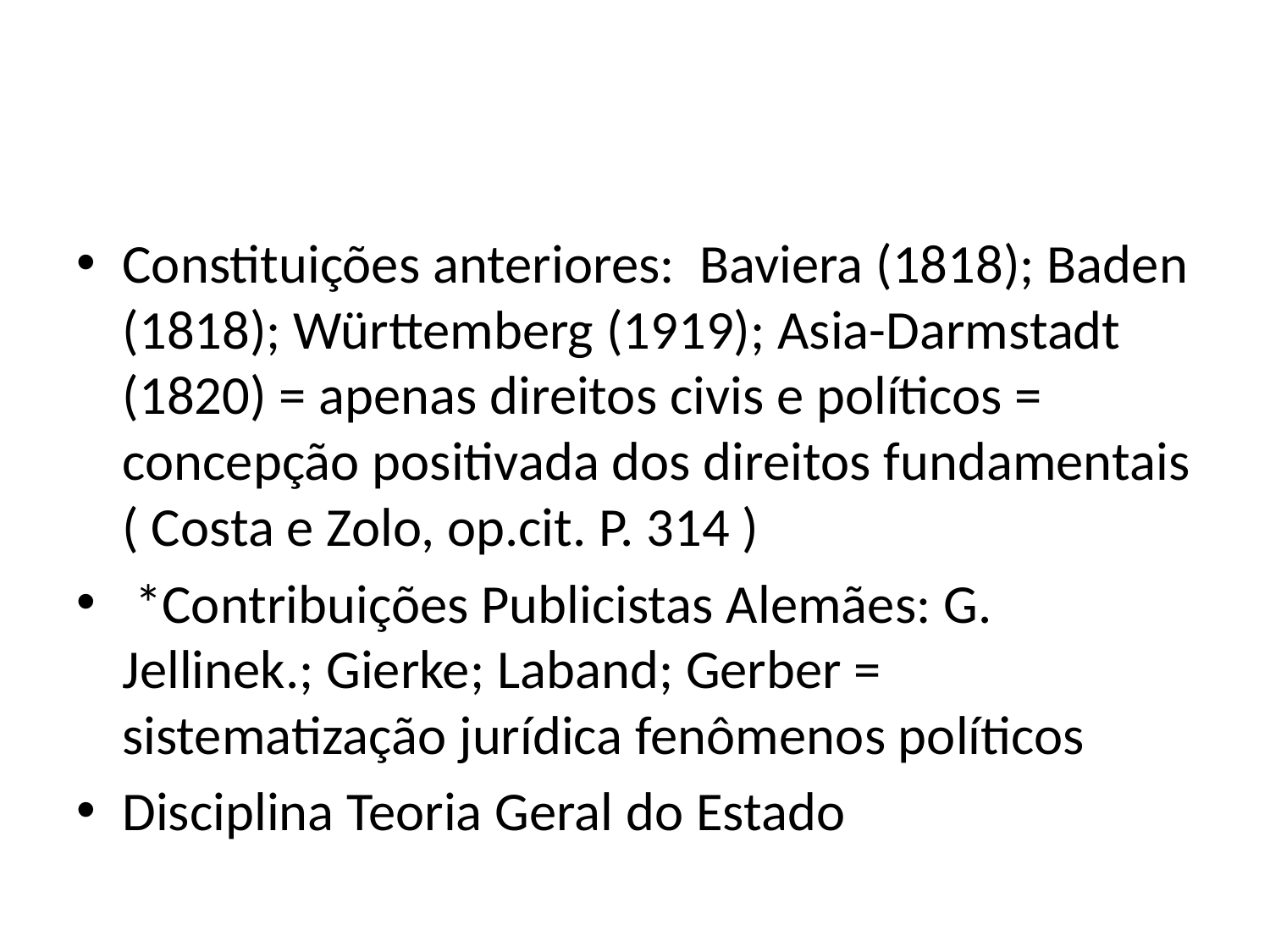

#
Constituições anteriores:  Baviera (1818); Baden (1818); Württemberg (1919); Asia-Darmstadt (1820) = apenas direitos civis e políticos = concepção positivada dos direitos fundamentais ( Costa e Zolo, op.cit. P. 314 )
 *Contribuições Publicistas Alemães: G. Jellinek.; Gierke; Laband; Gerber = sistematização jurídica fenômenos políticos
Disciplina Teoria Geral do Estado